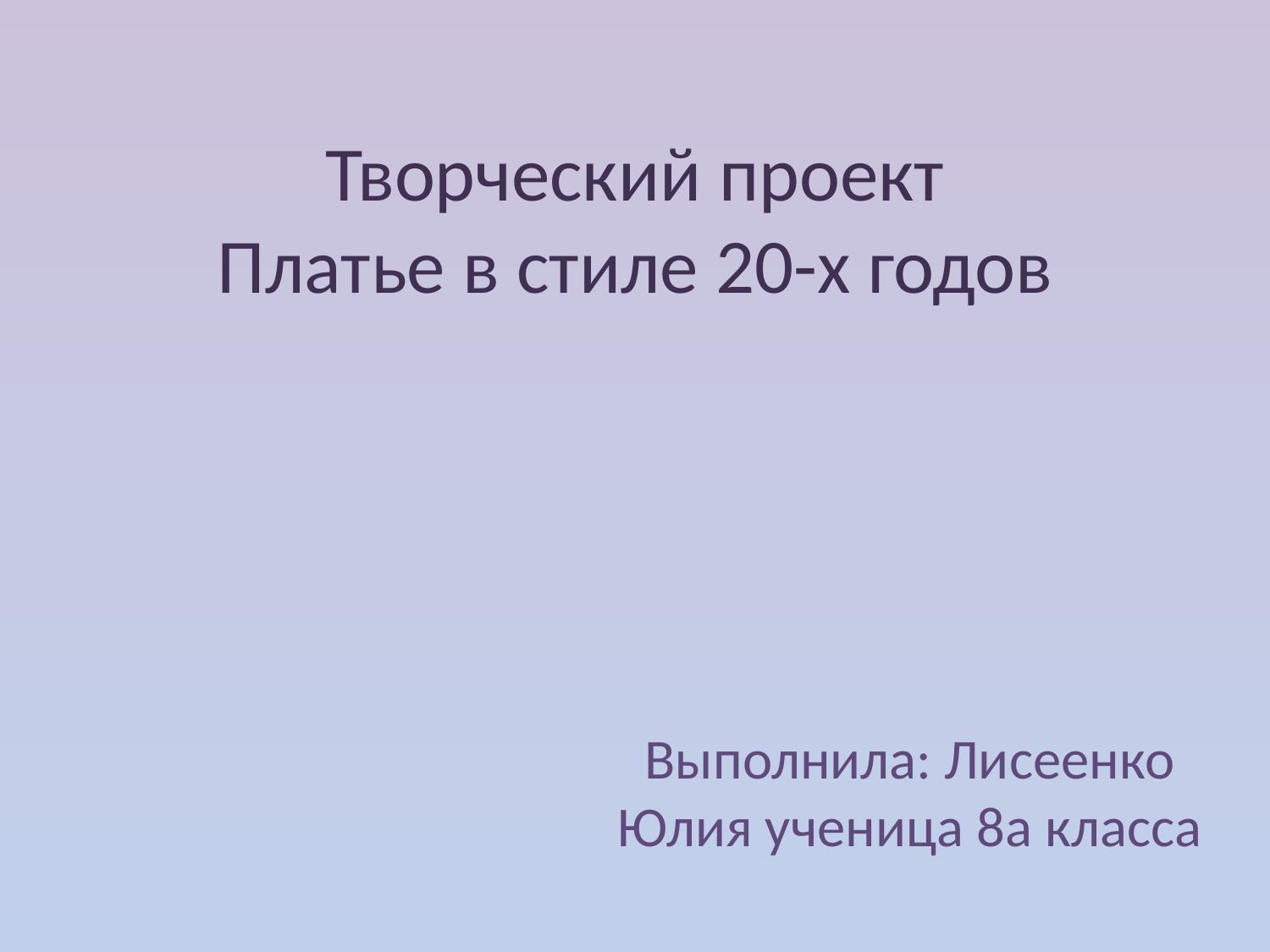

# Творческий проект Платье в стиле 20-х годов
Выполнила: Лисеенко Юлия ученица 8а класса